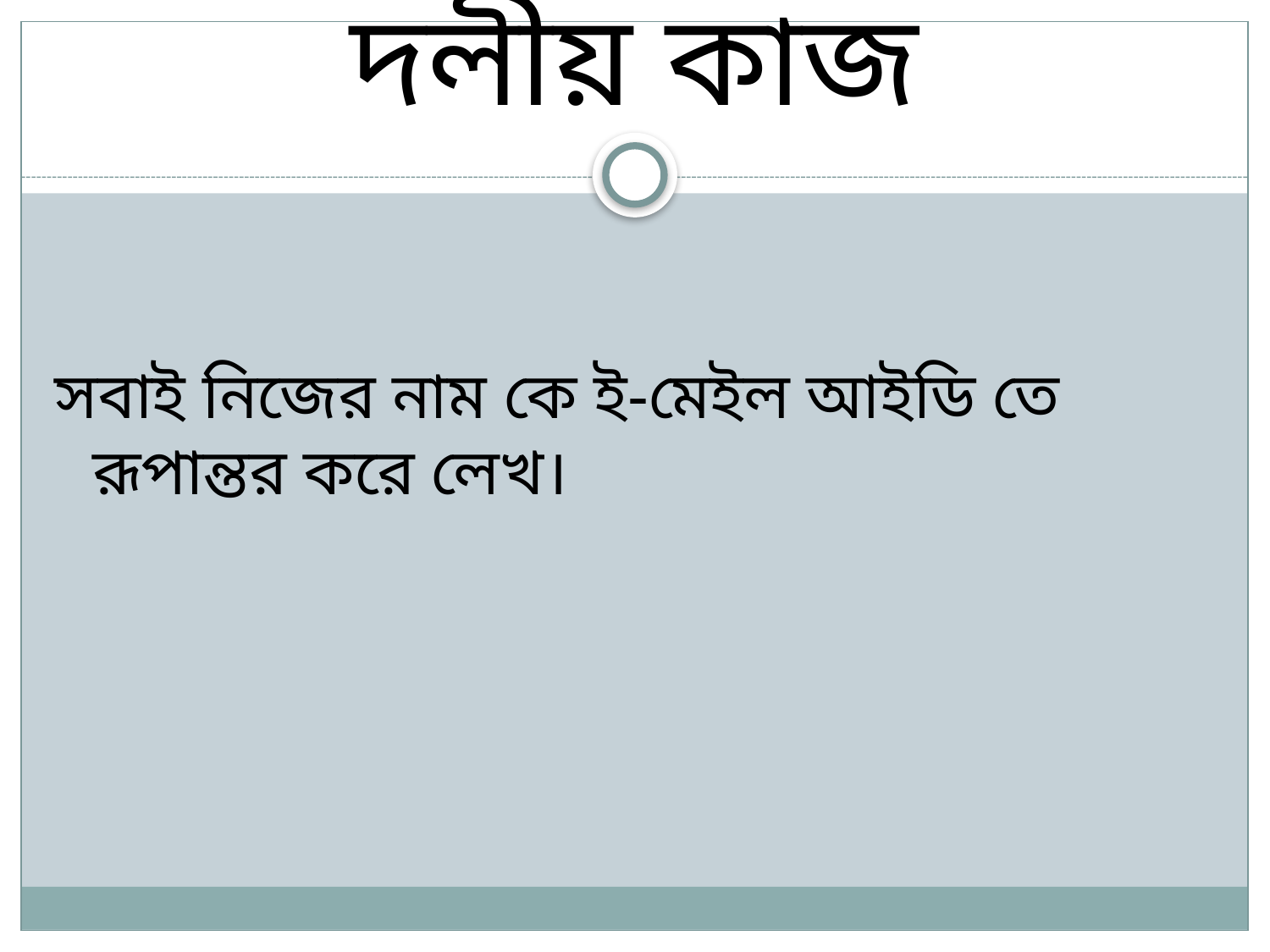

# দলীয় কাজ

সবাই নিজের নাম কে ই-মেইল আইডি তে রূপান্তর করে লেখ।